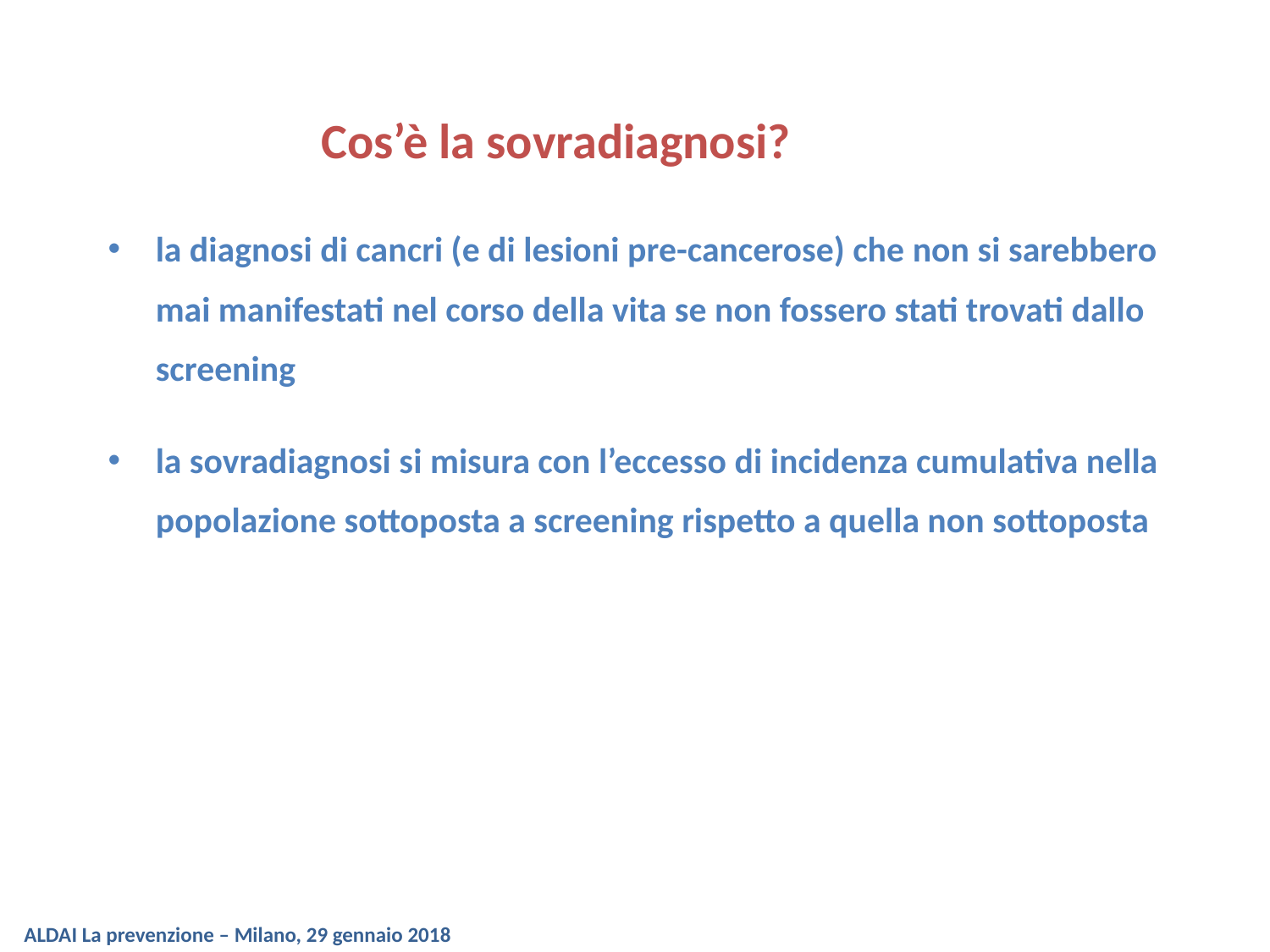

# Cos’è la sovradiagnosi?
la diagnosi di cancri (e di lesioni pre-cancerose) che non si sarebbero mai manifestati nel corso della vita se non fossero stati trovati dallo screening

la sovradiagnosi si misura con l’eccesso di incidenza cumulativa nella popolazione sottoposta a screening rispetto a quella non sottoposta
ALDAI La prevenzione – Milano, 29 gennaio 2018